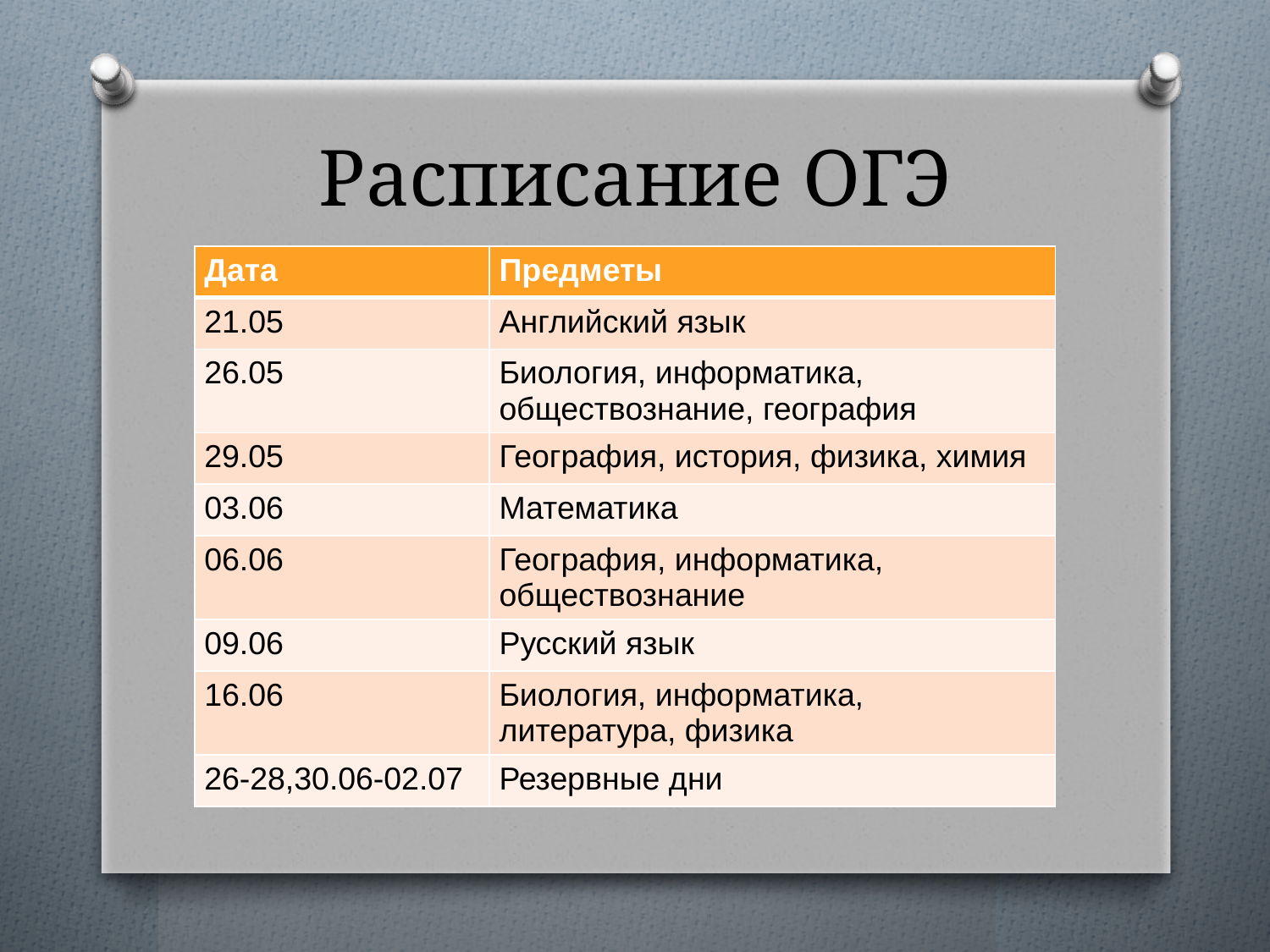

# Расписание ОГЭ
| Дата | Предметы |
| --- | --- |
| 21.05 | Английский язык |
| 26.05 | Биология, информатика, обществознание, география |
| 29.05 | География, история, физика, химия |
| 03.06 | Математика |
| 06.06 | География, информатика, обществознание |
| 09.06 | Русский язык |
| 16.06 | Биология, информатика, литература, физика |
| 26-28,30.06-02.07 | Резервные дни |